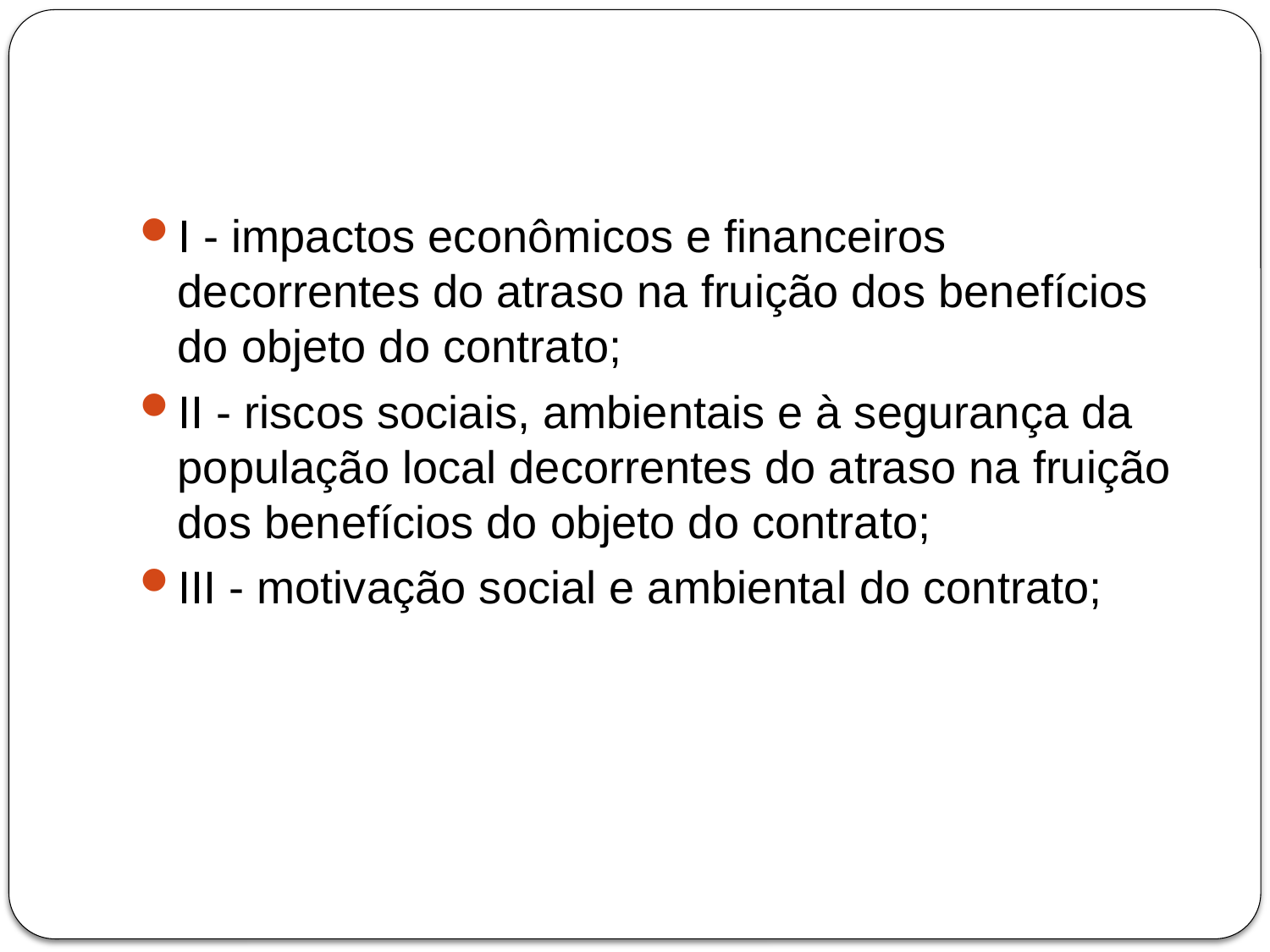

#
I - impactos econômicos e financeiros decorrentes do atraso na fruição dos benefícios do objeto do contrato;
II - riscos sociais, ambientais e à segurança da população local decorrentes do atraso na fruição dos benefícios do objeto do contrato;
III - motivação social e ambiental do contrato;